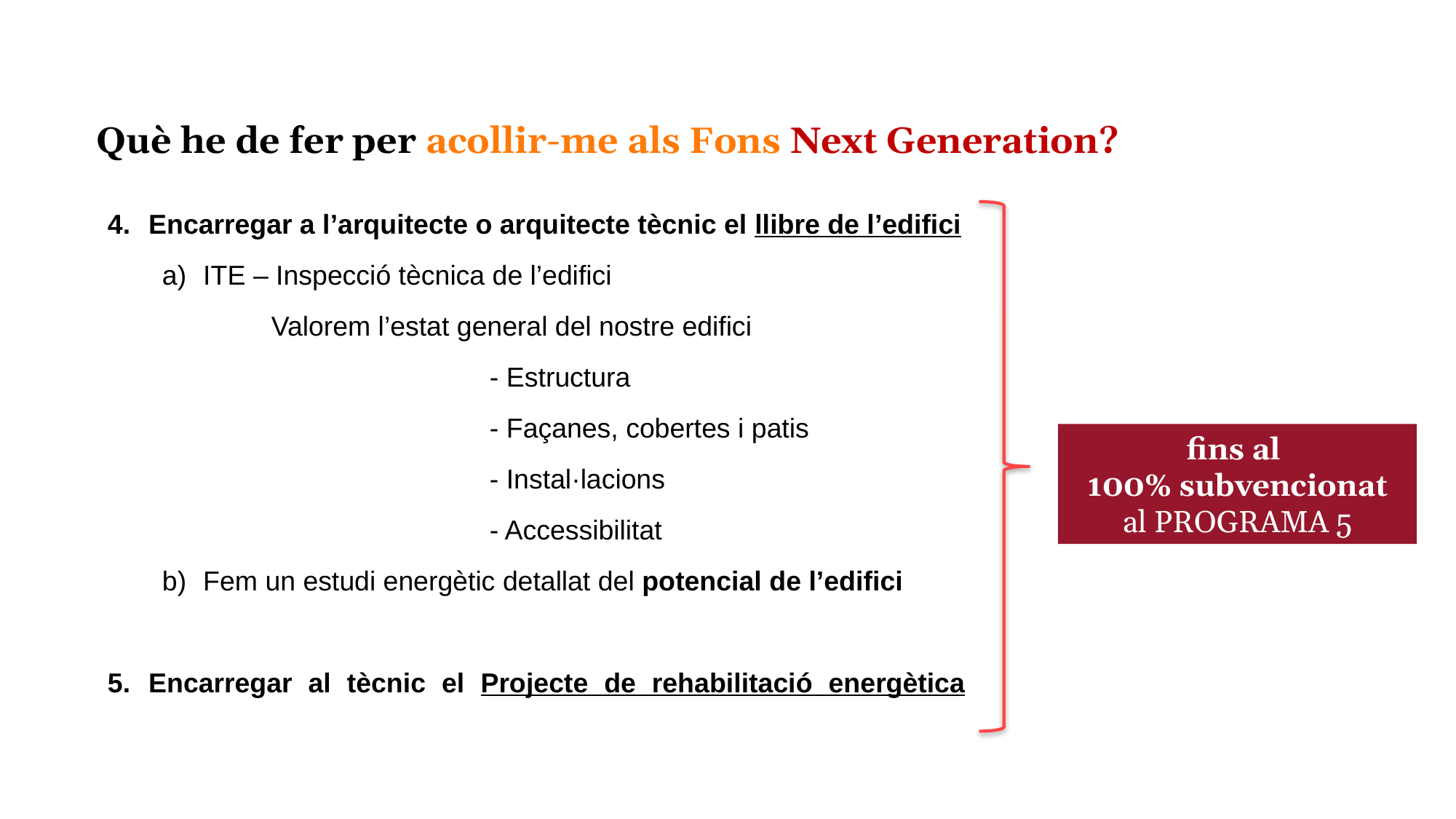

Què he de fer per acollir-me als Fons Next Generation?
Encarregar a l’arquitecte o arquitecte tècnic el llibre de l’edifici
ITE – Inspecció tècnica de l’edifici
	Valorem l’estat general del nostre edifici
				- Estructura
				- Façanes, cobertes i patis
				- Instal·lacions
				- Accessibilitat
Fem un estudi energètic detallat del potencial de l’edifici

Encarregar al tècnic el Projecte de rehabilitació energètica

fins al
100% subvencionat
al PROGRAMA 5